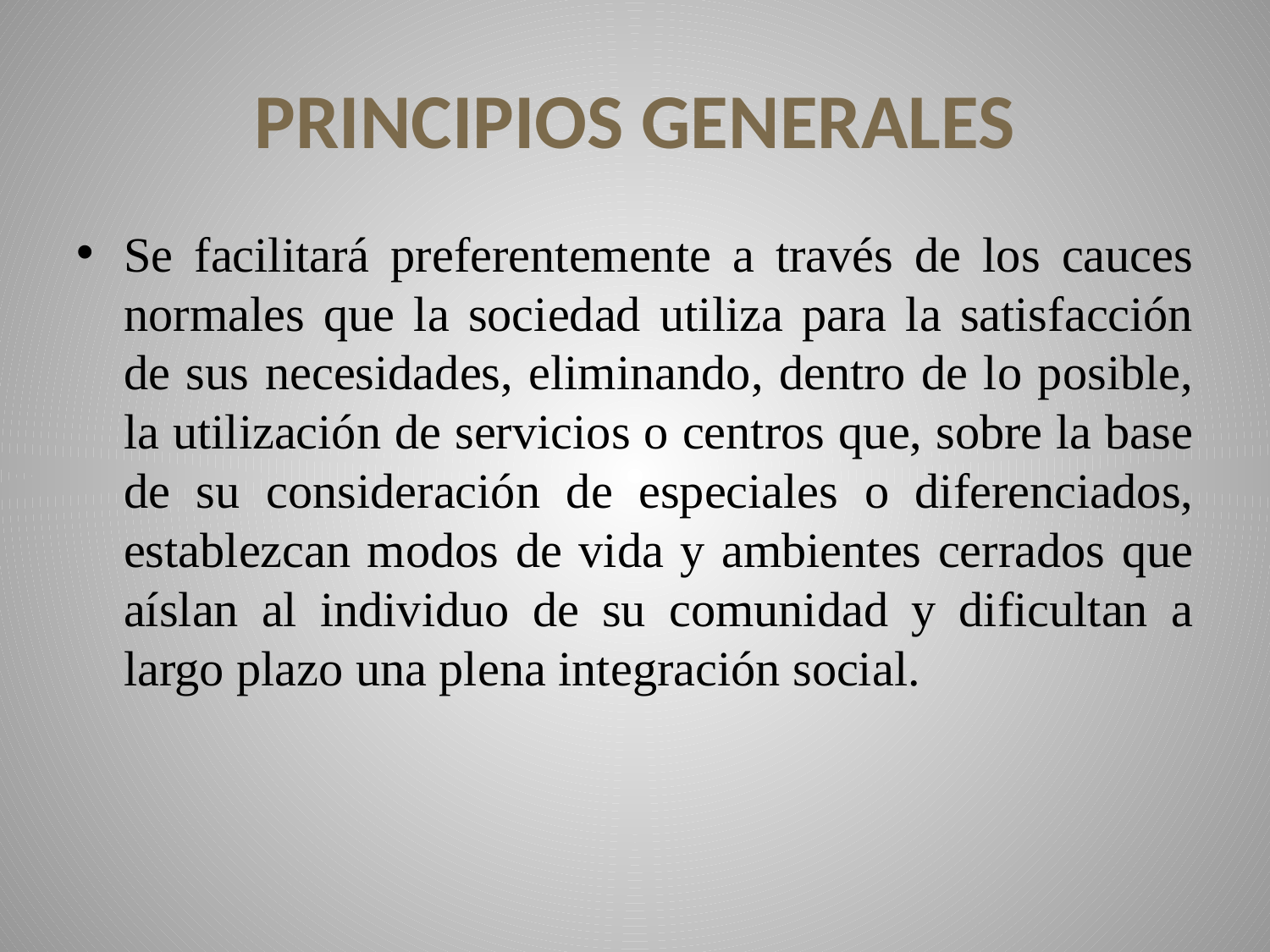

# PRINCIPIOS GENERALES
Se facilitará preferentemente a través de los cauces normales que la sociedad utiliza para la satisfacción de sus necesidades, eliminando, dentro de lo posible, la utilización de servicios o centros que, sobre la base de su consideración de especiales o diferenciados, establezcan modos de vida y ambientes cerrados que aíslan al individuo de su comunidad y dificultan a largo plazo una plena integración social.